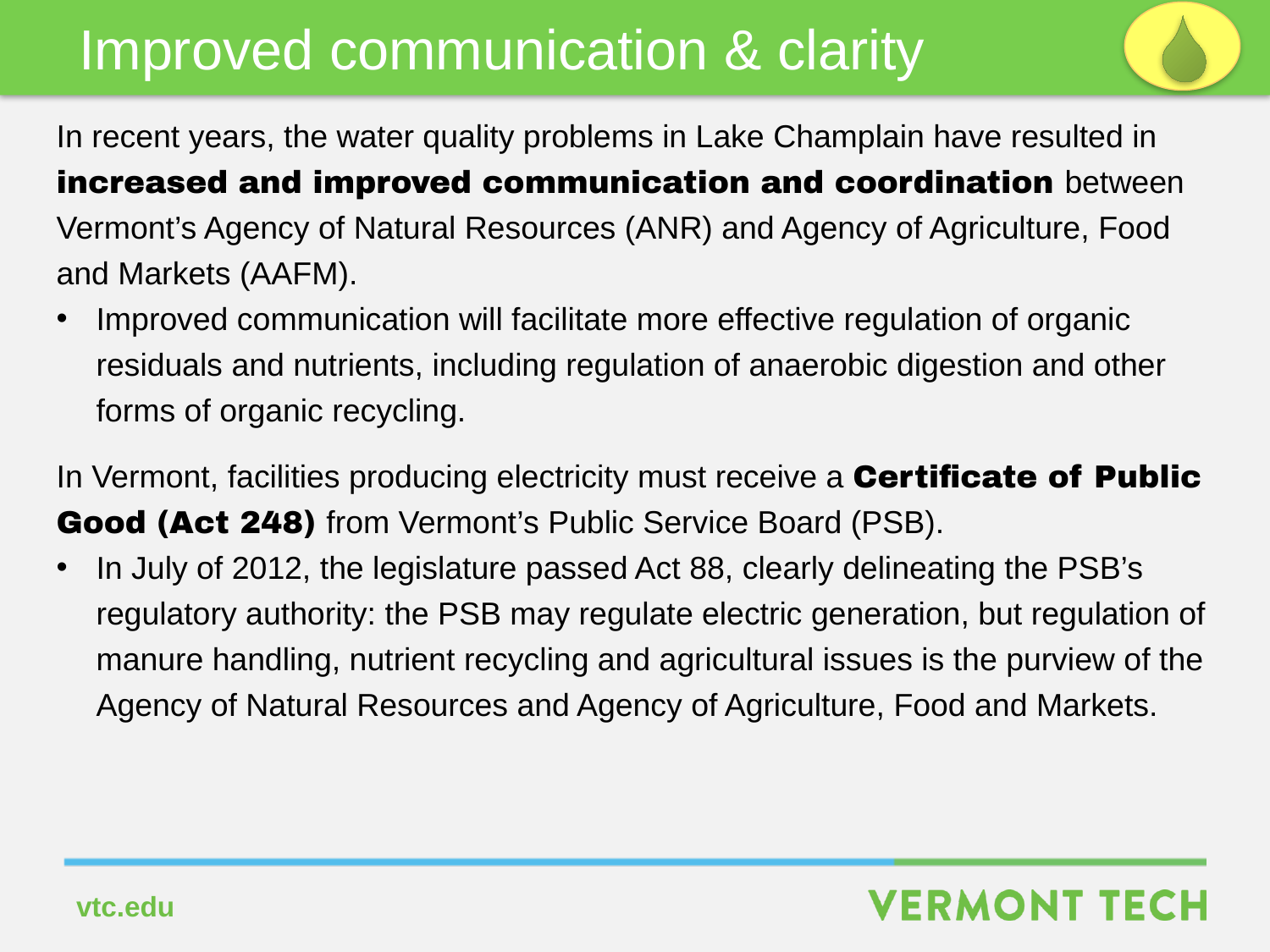

Improved communication & clarity
In recent years, the water quality problems in Lake Champlain have resulted in increased and improved communication and coordination between Vermont’s Agency of Natural Resources (ANR) and Agency of Agriculture, Food and Markets (AAFM).
Improved communication will facilitate more effective regulation of organic residuals and nutrients, including regulation of anaerobic digestion and other forms of organic recycling.

In Vermont, facilities producing electricity must receive a Certificate of Public Good (Act 248) from Vermont’s Public Service Board (PSB).
In July of 2012, the legislature passed Act 88, clearly delineating the PSB’s regulatory authority: the PSB may regulate electric generation, but regulation of manure handling, nutrient recycling and agricultural issues is the purview of the Agency of Natural Resources and Agency of Agriculture, Food and Markets.